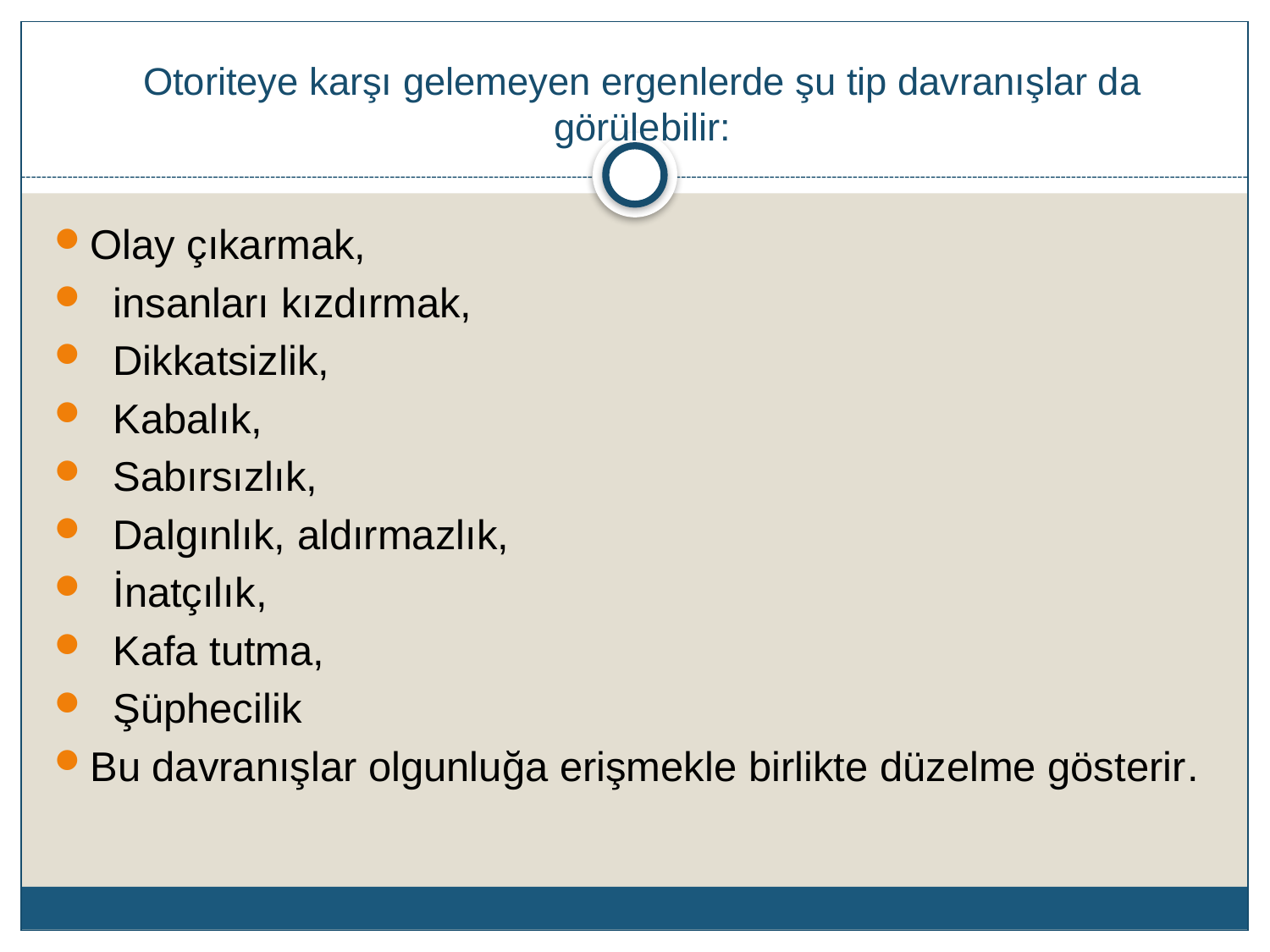

# Otoriteye karşı gelemeyen ergenlerde şu tip davranışlar da görülebilir:
Olay çıkarmak,
  insanları kızdırmak,
  Dikkatsizlik,
  Kabalık,
  Sabırsızlık,
  Dalgınlık, aldırmazlık,
  İnatçılık,
  Kafa tutma,
  Şüphecilik
Bu davranışlar olgunluğa erişmekle birlikte düzelme gösterir.